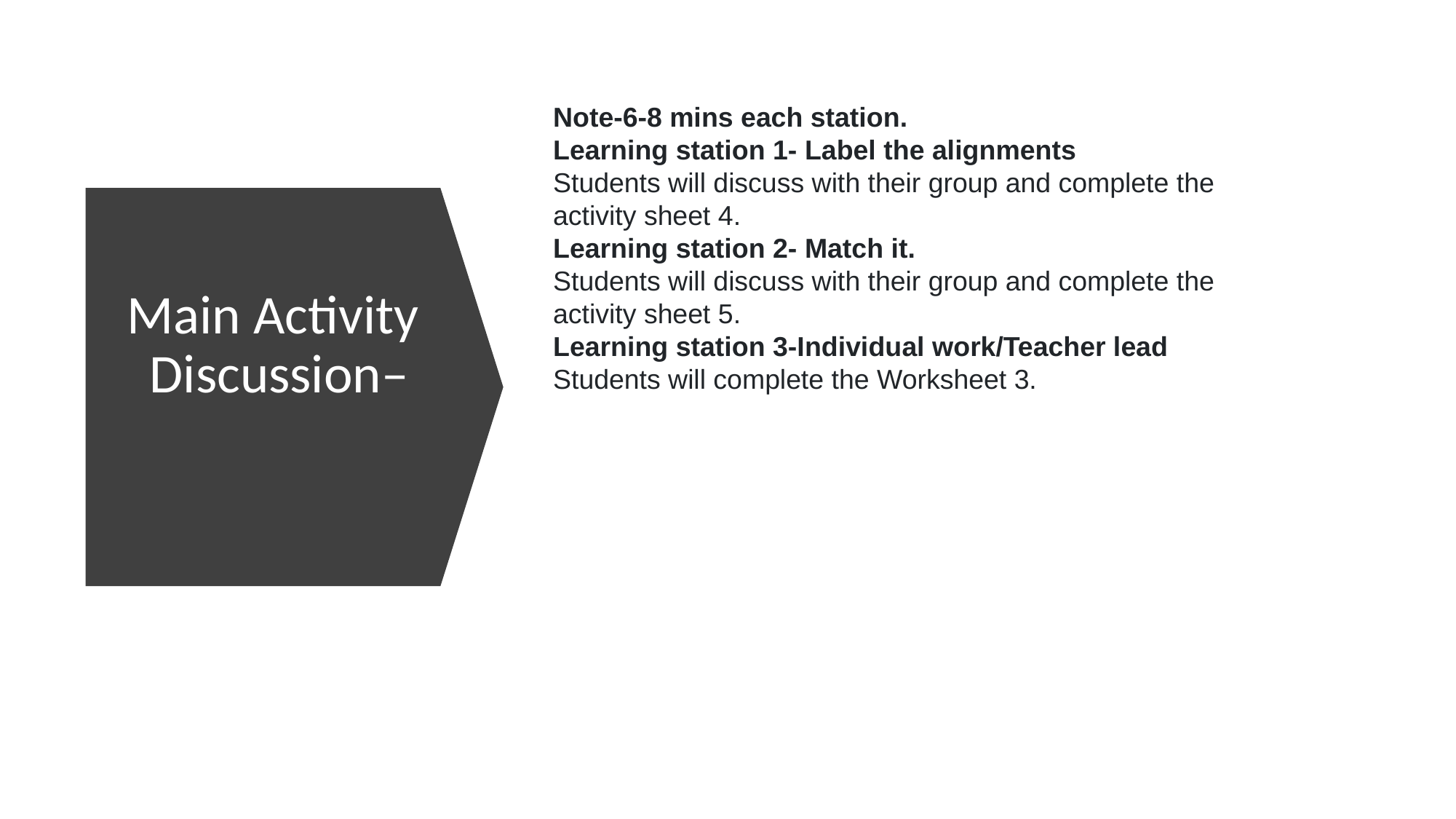

Note-6-8 mins each station.
Learning station 1- Label the alignments
Students will discuss with their group and complete the activity sheet 4.
Learning station 2- Match it.
Students will discuss with their group and complete the activity sheet 5.
Learning station 3-Individual work/Teacher lead
Students will complete the Worksheet 3.

# Main Activity  Discussion–